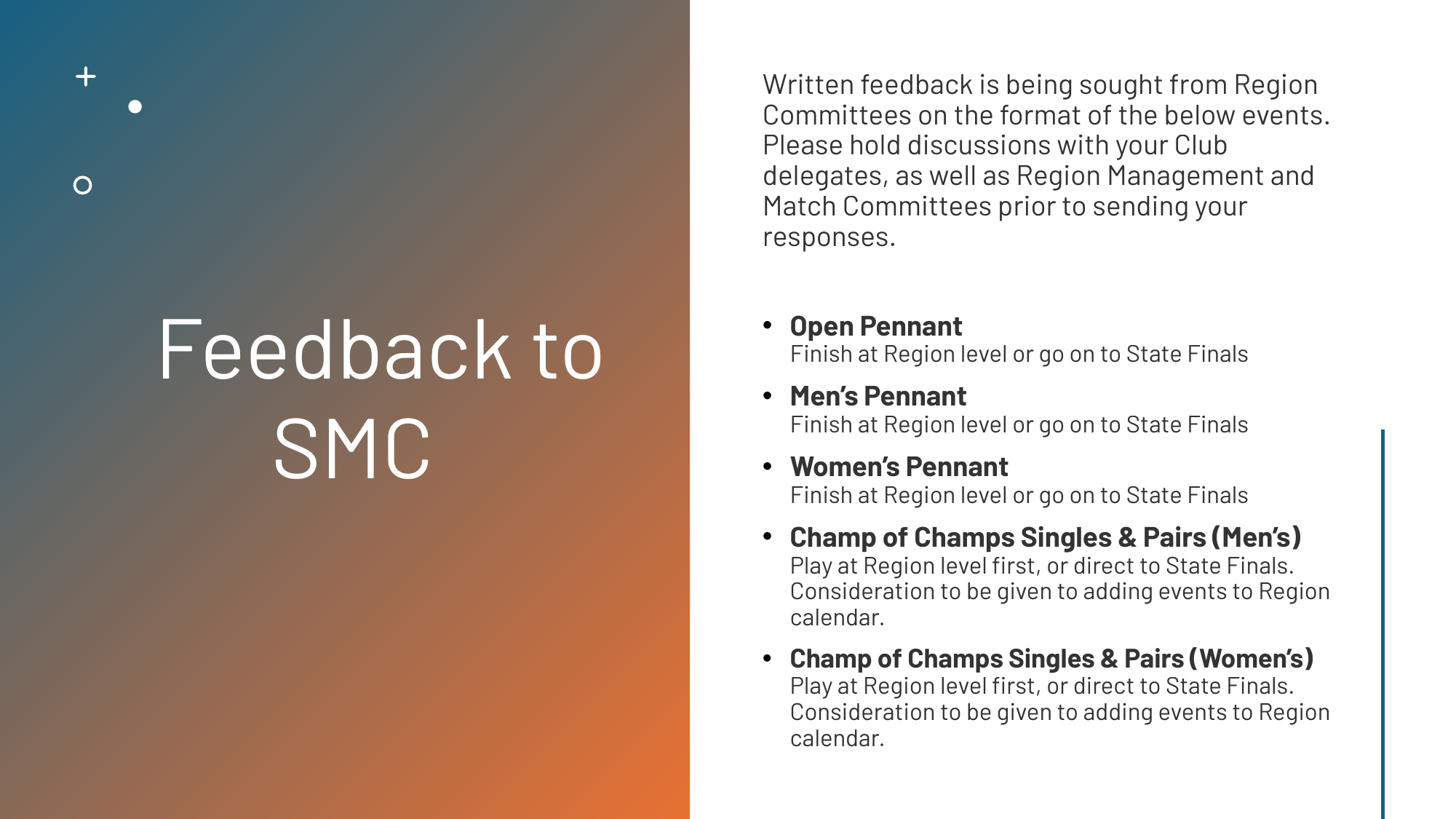

# Feedback to SMC
Written feedback is being sought from Region Committees on the format of the below events.
Please hold discussions with your Club delegates, as well as Region Management and Match Committees prior to sending your responses.

Open Pennant
Finish at Region level or go on to State Finals
Men’s Pennant
Finish at Region level or go on to State Finals
Women’s Pennant
Finish at Region level or go on to State Finals
Champ of Champs Singles & Pairs (Men’s)
Play at Region level first, or direct to State Finals.
Consideration to be given to adding events to Region calendar.
Champ of Champs Singles & Pairs (Women’s)
Play at Region level first, or direct to State Finals.
Consideration to be given to adding events to Region calendar.